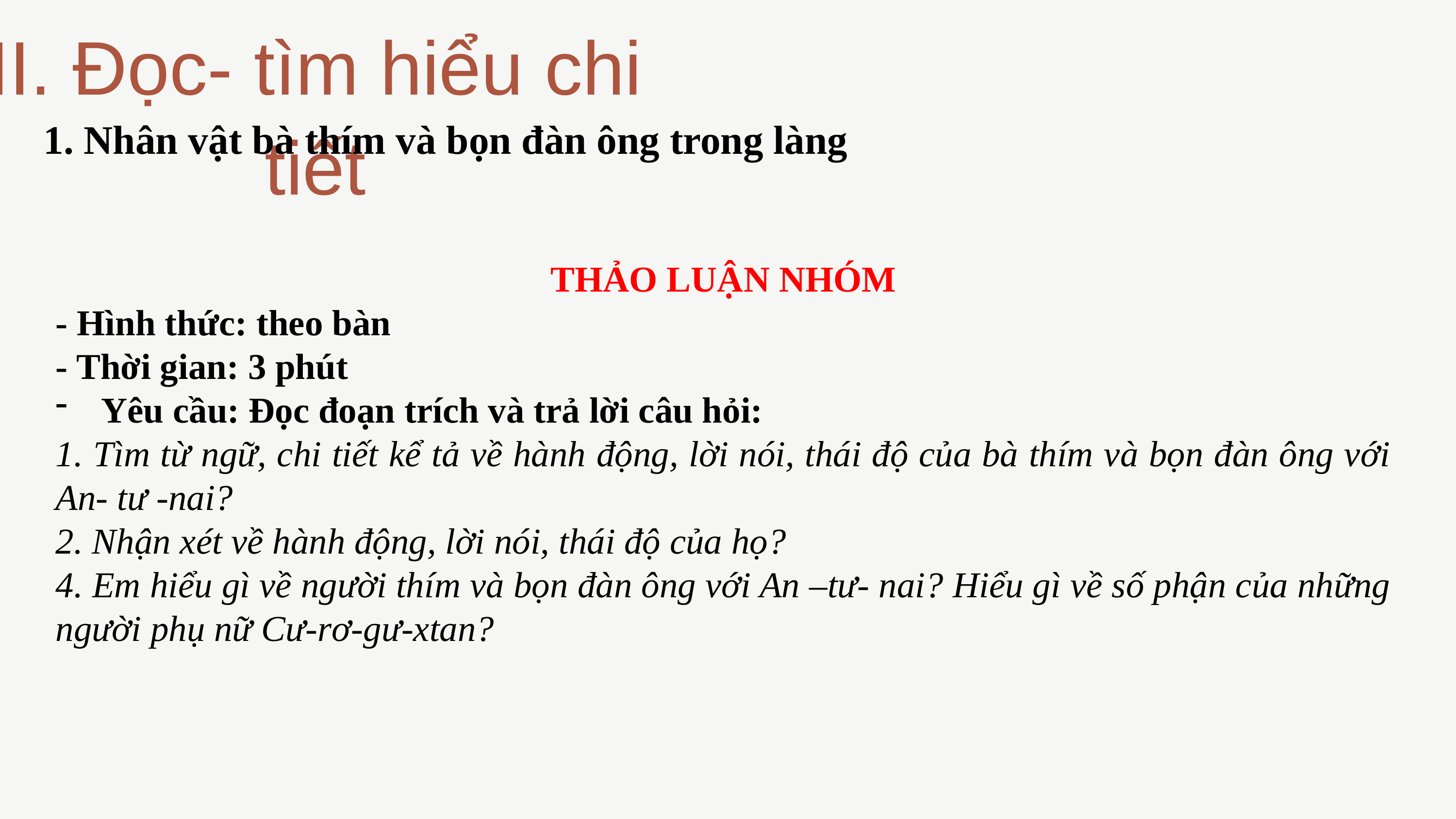

II. Đọc- tìm hiểu chi tiết
1. Nhân vật bà thím và bọn đàn ông trong làng
THẢO LUẬN NHÓM
- Hình thức: theo bàn
- Thời gian: 3 phút
Yêu cầu: Đọc đoạn trích và trả lời câu hỏi:
1. Tìm từ ngữ, chi tiết kể tả về hành động, lời nói, thái độ của bà thím và bọn đàn ông với An- tư -nai?
2. Nhận xét về hành động, lời nói, thái độ của họ?
4. Em hiểu gì về người thím và bọn đàn ông với An –tư- nai? Hiểu gì về số phận của những người phụ nữ Cư-rơ-gư-xtan?